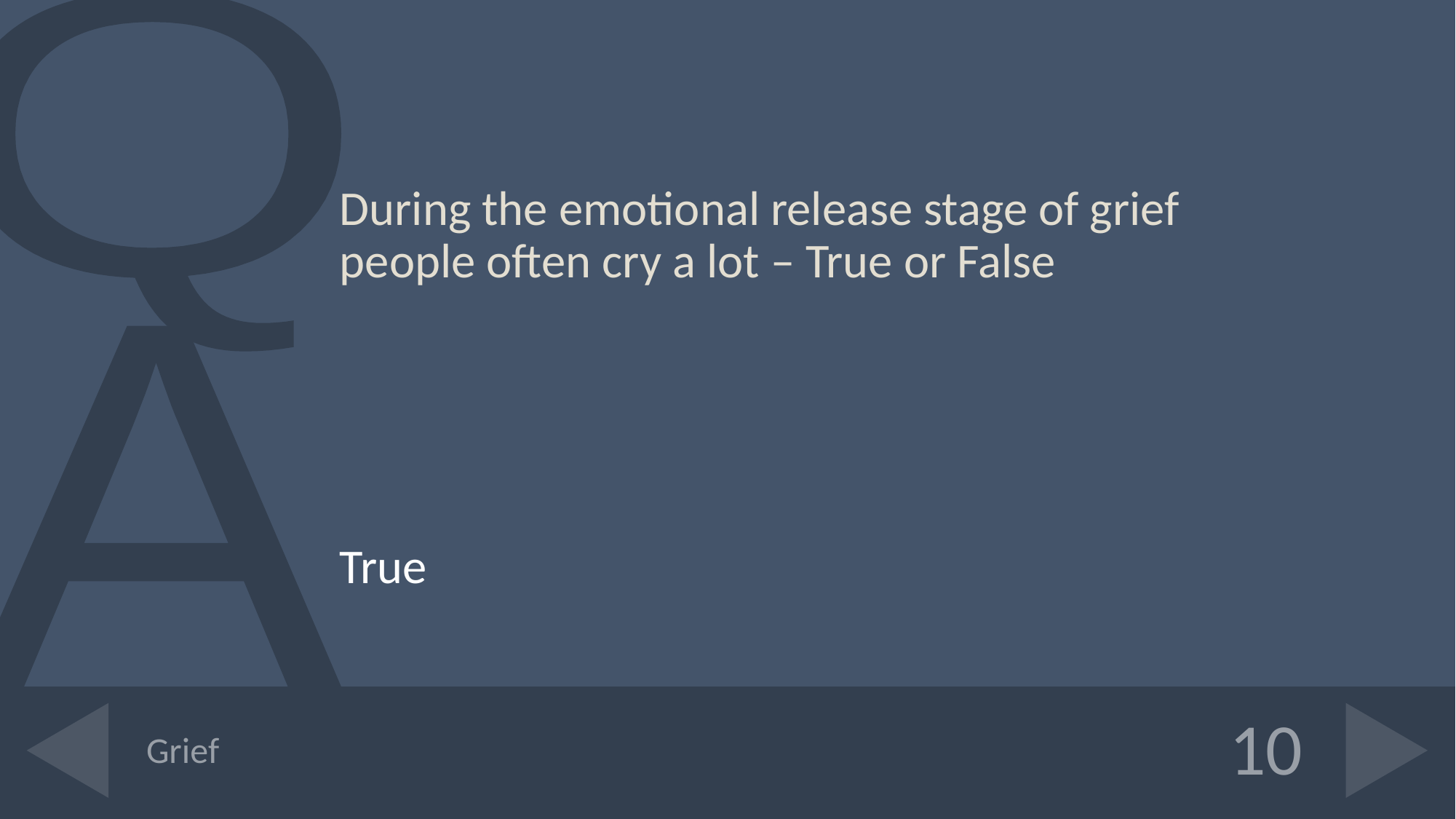

During the emotional release stage of grief people often cry a lot – True or False
True
# Grief
10